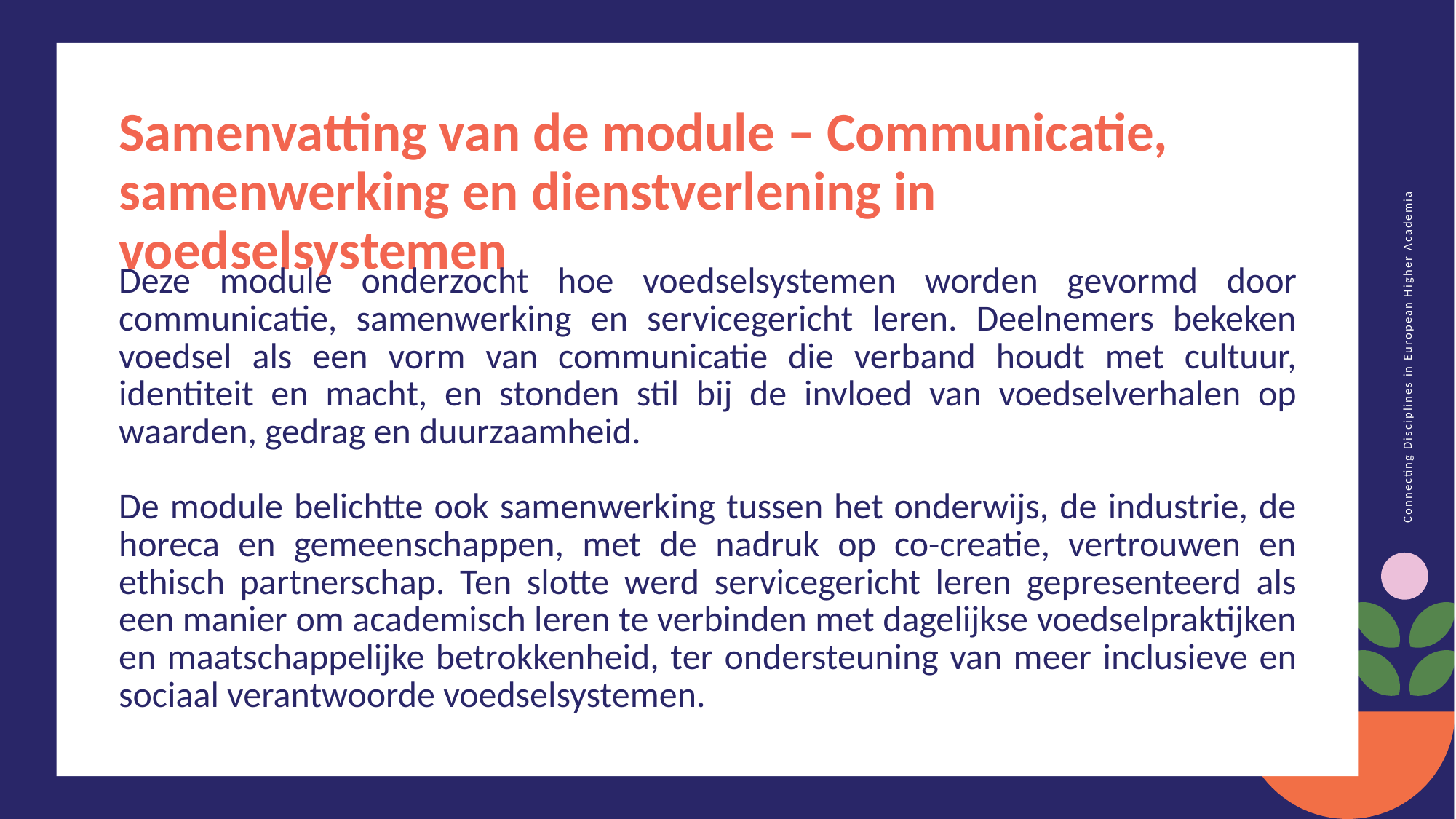

Samenvatting van de module – Communicatie, samenwerking en dienstverlening in voedselsystemen

Deze module onderzocht hoe voedselsystemen worden gevormd door communicatie, samenwerking en servicegericht leren. Deelnemers bekeken voedsel als een vorm van communicatie die verband houdt met cultuur, identiteit en macht, en stonden stil bij de invloed van voedselverhalen op waarden, gedrag en duurzaamheid.

De module belichtte ook samenwerking tussen het onderwijs, de industrie, de horeca en gemeenschappen, met de nadruk op co-creatie, vertrouwen en ethisch partnerschap. Ten slotte werd servicegericht leren gepresenteerd als een manier om academisch leren te verbinden met dagelijkse voedselpraktijken en maatschappelijke betrokkenheid, ter ondersteuning van meer inclusieve en sociaal verantwoorde voedselsystemen.